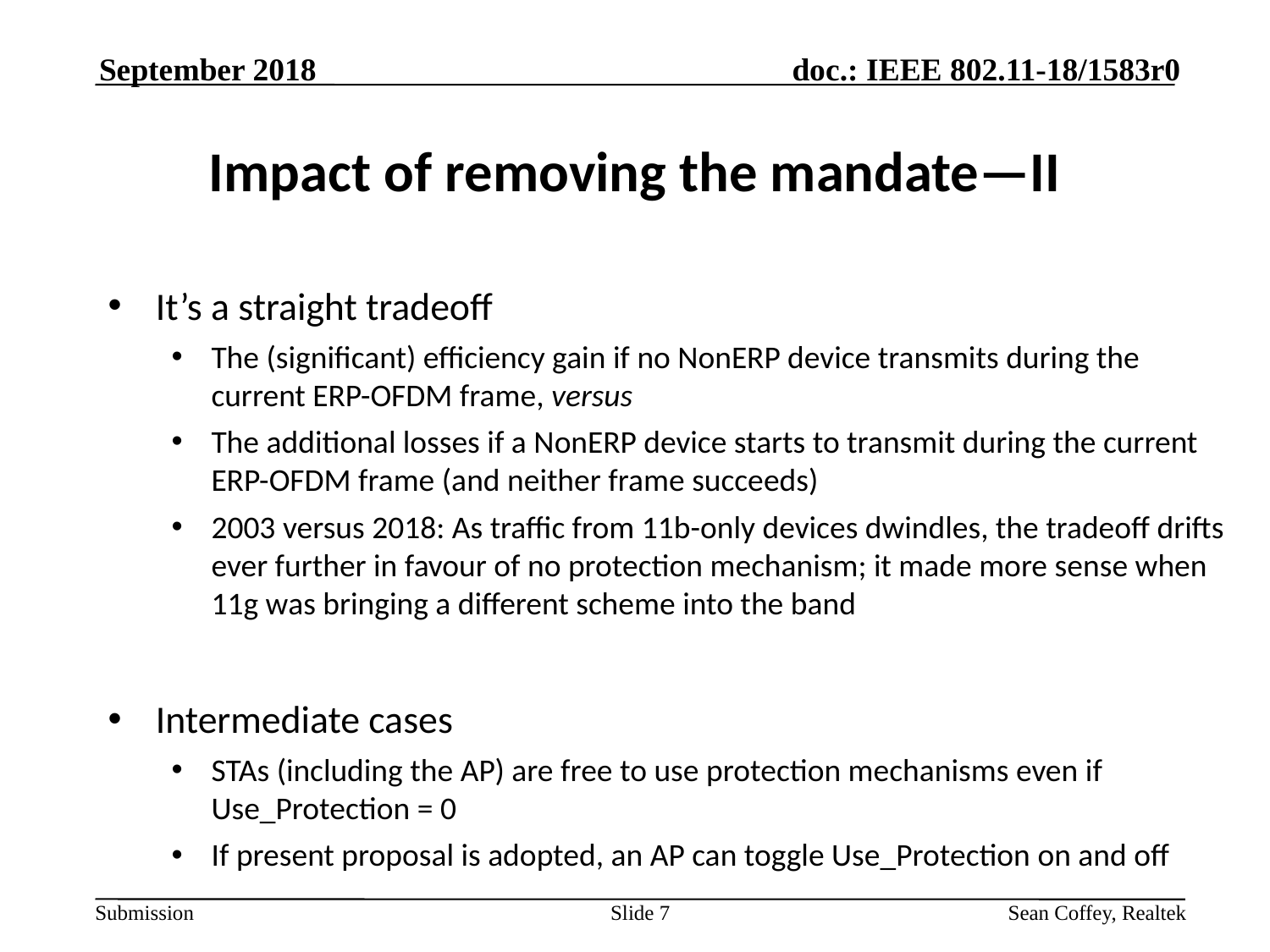

September 2018
# Impact of removing the mandate—II
It’s a straight tradeoff
The (significant) efficiency gain if no NonERP device transmits during the current ERP-OFDM frame, versus
The additional losses if a NonERP device starts to transmit during the current ERP-OFDM frame (and neither frame succeeds)
2003 versus 2018: As traffic from 11b-only devices dwindles, the tradeoff drifts ever further in favour of no protection mechanism; it made more sense when 11g was bringing a different scheme into the band

Intermediate cases
STAs (including the AP) are free to use protection mechanisms even if Use_Protection = 0
If present proposal is adopted, an AP can toggle Use_Protection on and off
Slide 7
Sean Coffey, Realtek